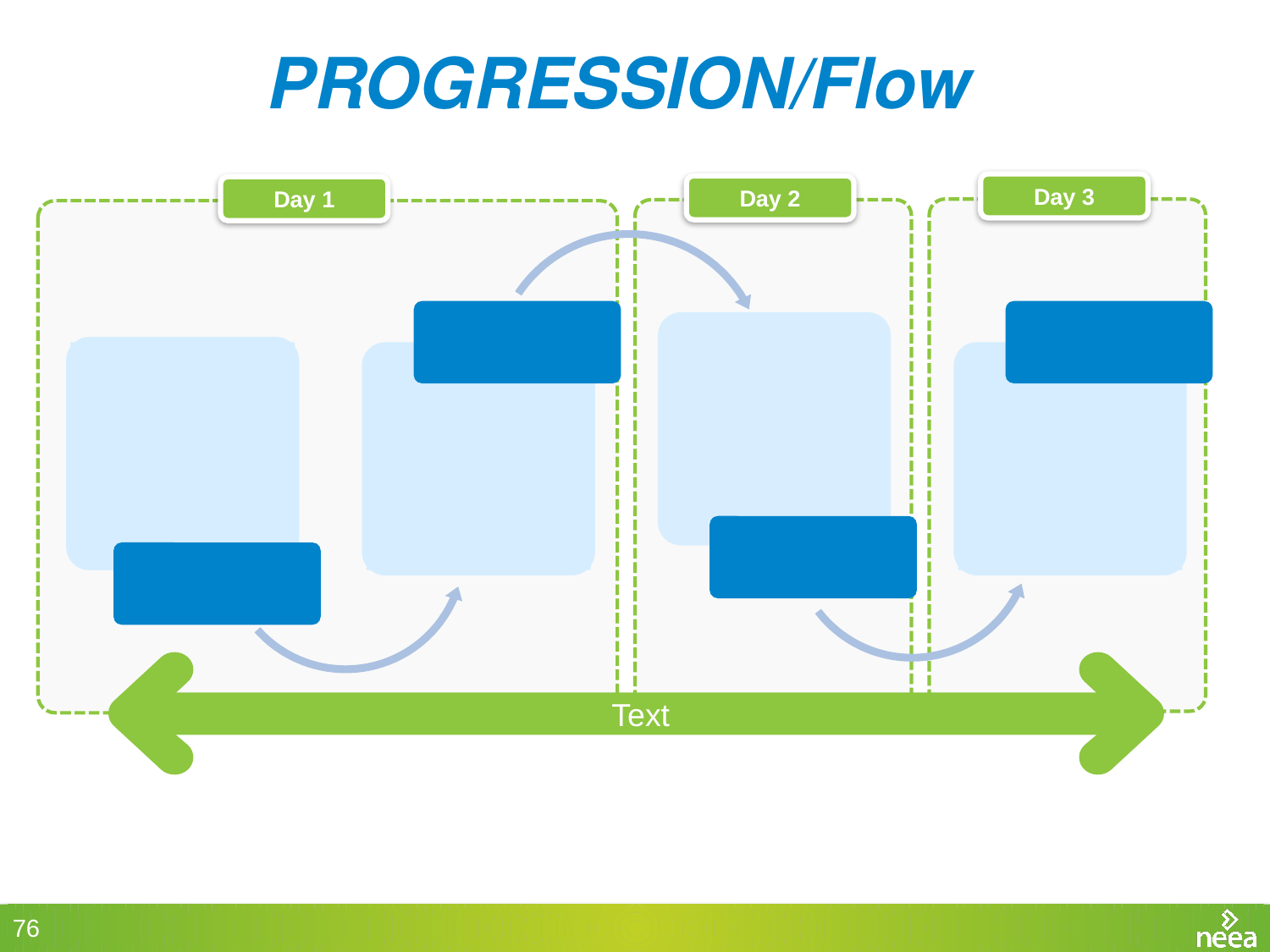

# PROGRESSION/Flow
Day 3
Day 2
Day 1

Text